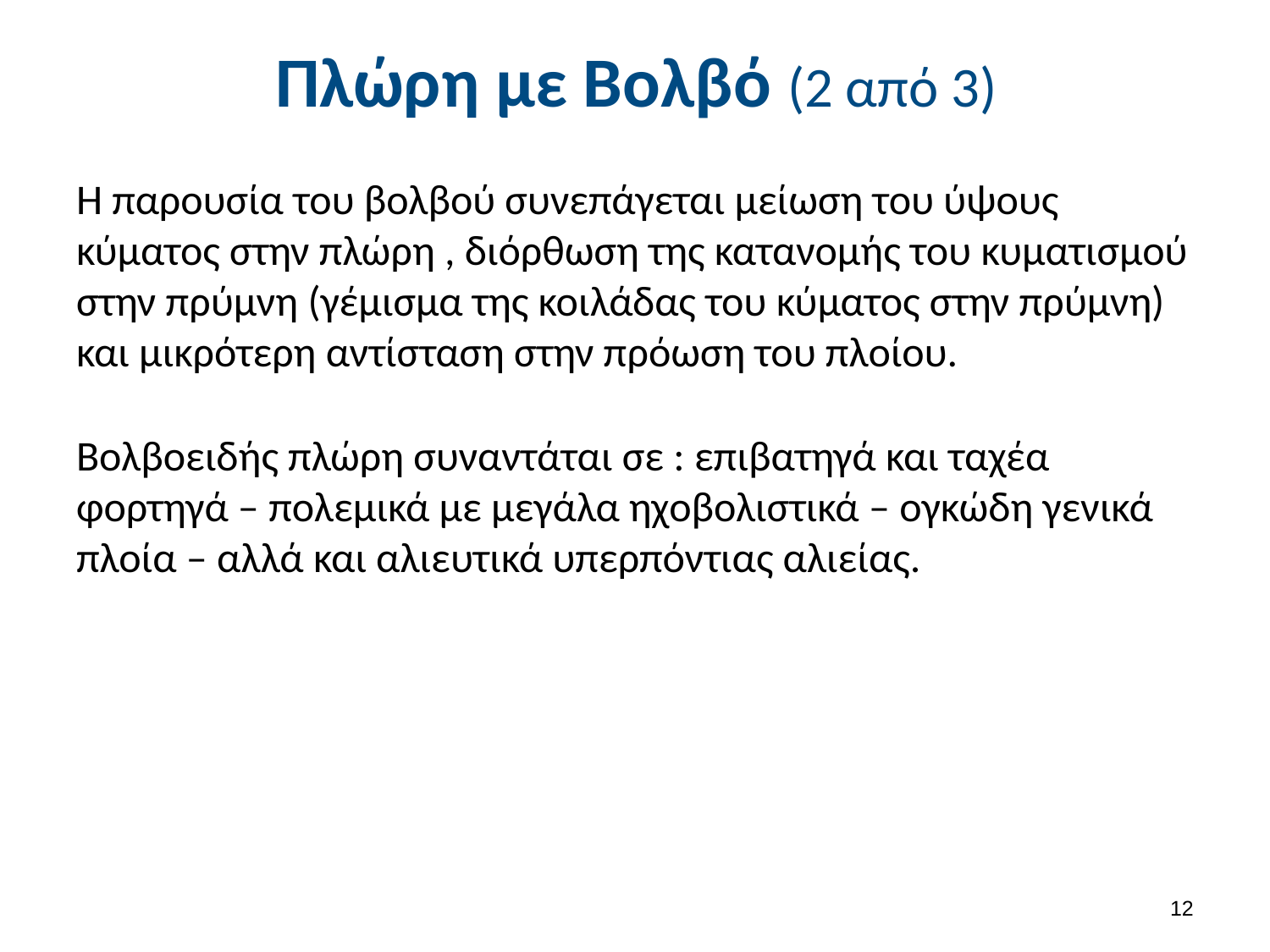

# Πλώρη με Βολβό (2 από 3)
Η παρουσία του βολβού συνεπάγεται μείωση του ύψους κύματος στην πλώρη , διόρθωση της κατανομής του κυματισμού στην πρύμνη (γέμισμα της κοιλάδας του κύματος στην πρύμνη) και μικρότερη αντίσταση στην πρόωση του πλοίου.
Βολβοειδής πλώρη συναντάται σε : επιβατηγά και ταχέα φορτηγά – πολεμικά με μεγάλα ηχοβολιστικά – ογκώδη γενικά πλοία – αλλά και αλιευτικά υπερπόντιας αλιείας.

12